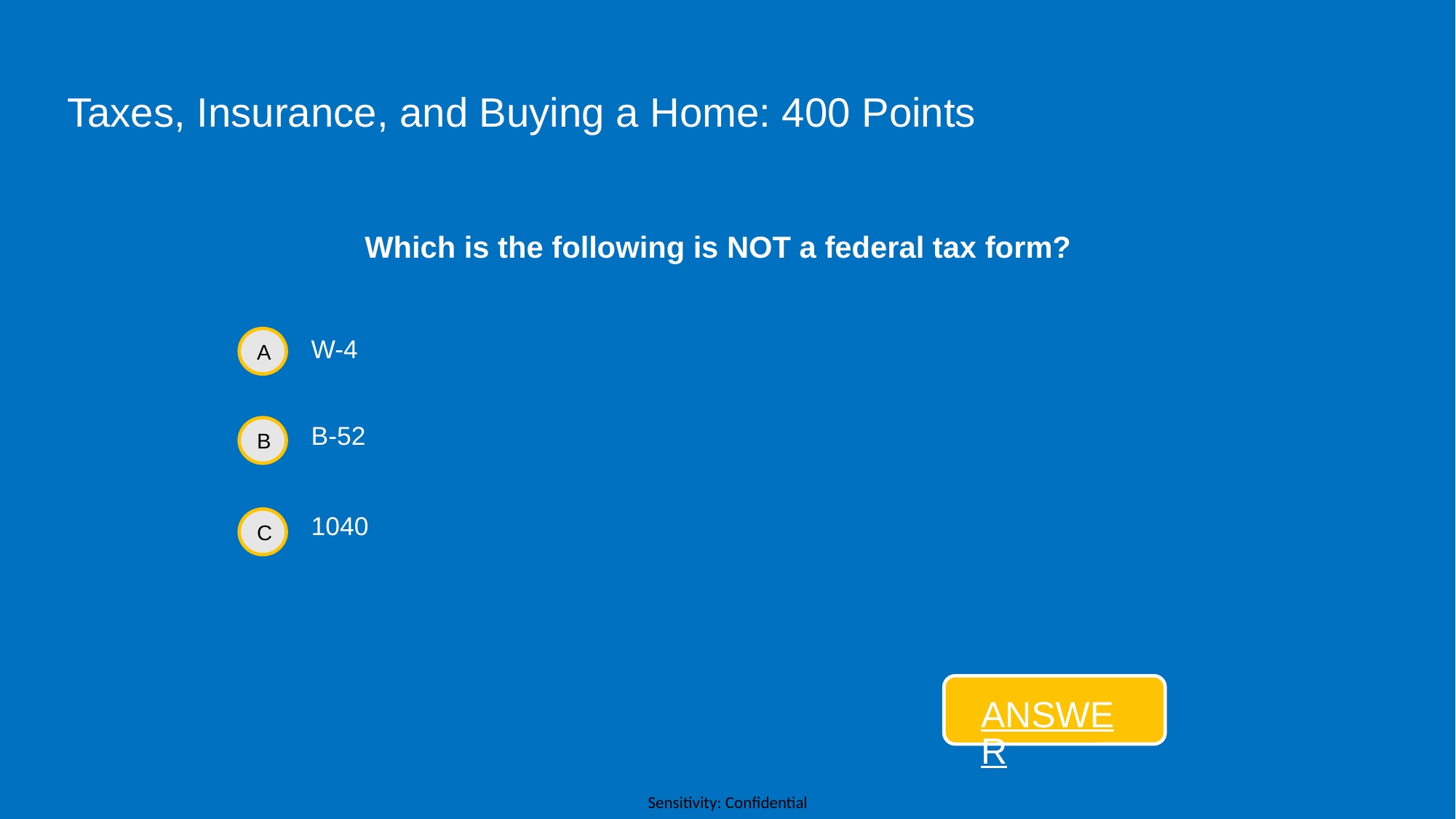

Taxes, Insurance, and Buying a Home: 400 Points
Which is the following is NOT a federal tax form?

W-4
A
B-52
B
1040
C

ANSWER